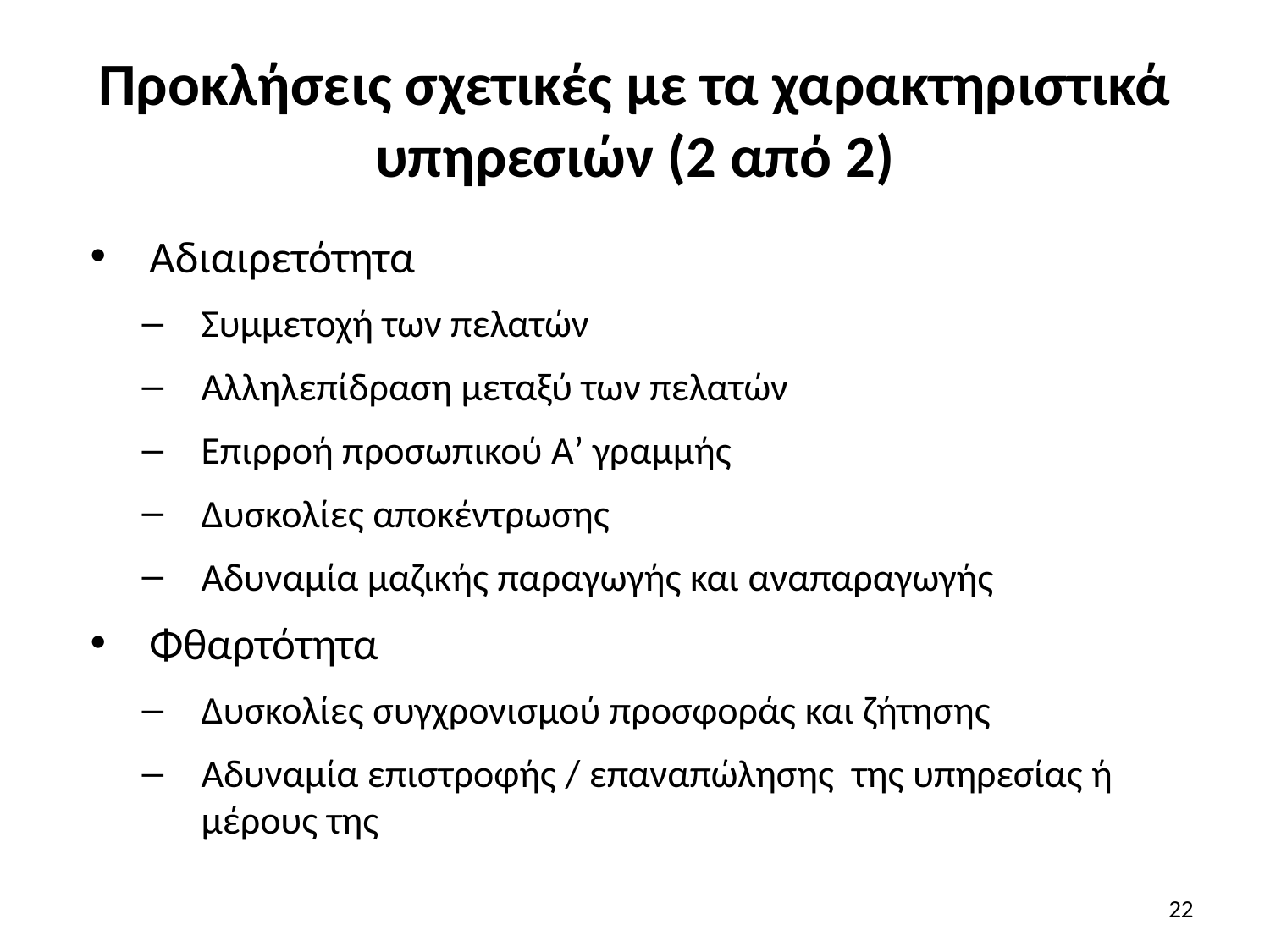

# Προκλήσεις σχετικές με τα χαρακτηριστικά υπηρεσιών (2 από 2)
Αδιαιρετότητα
Συμμετοχή των πελατών
Αλληλεπίδραση μεταξύ των πελατών
Επιρροή προσωπικού Α’ γραμμής
Δυσκολίες αποκέντρωσης
Αδυναμία μαζικής παραγωγής και αναπαραγωγής
Φθαρτότητα
Δυσκολίες συγχρονισμού προσφοράς και ζήτησης
Αδυναμία επιστροφής / επαναπώλησης  της υπηρεσίας ή μέρους της

22